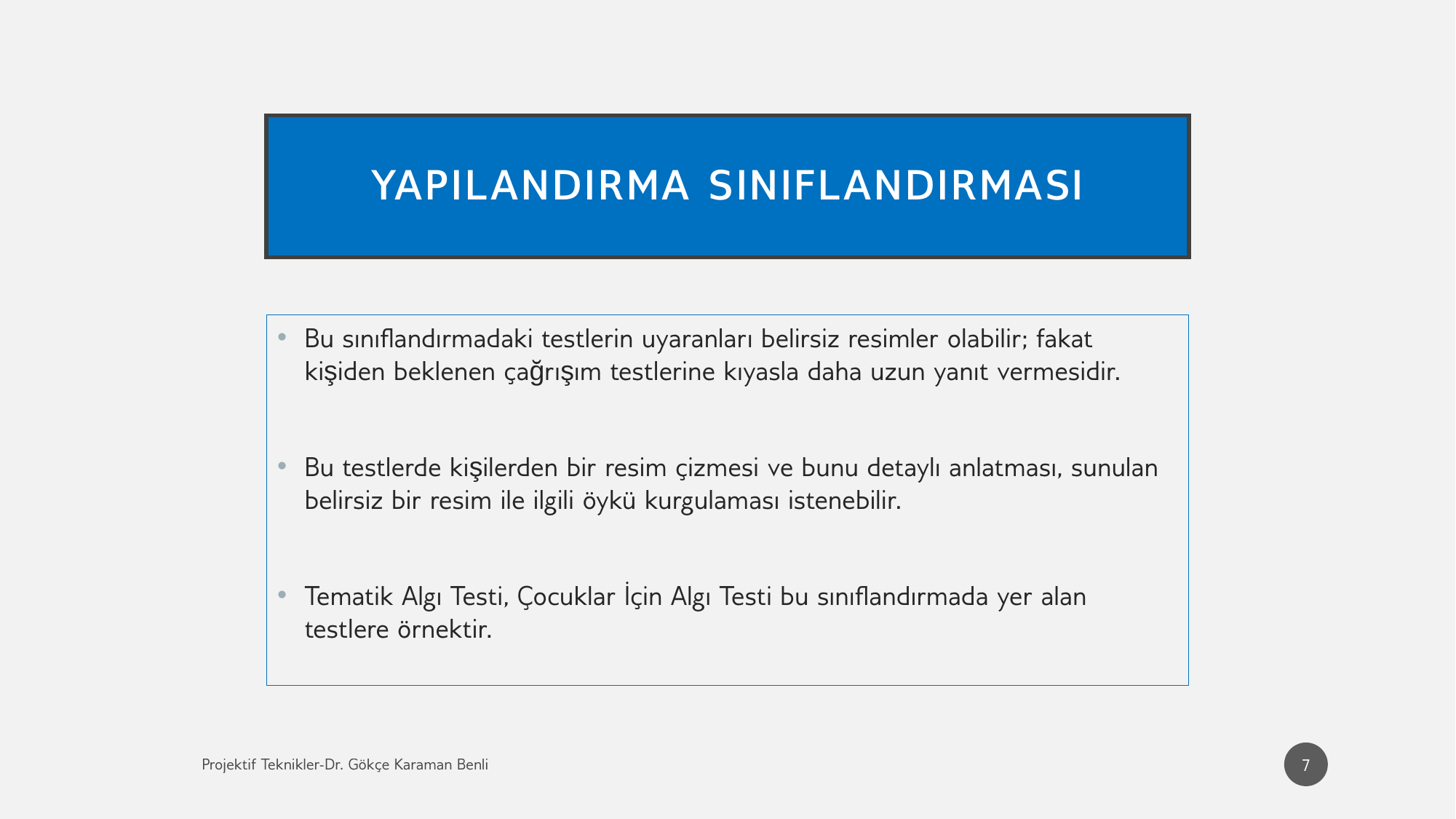

# YAPILANDIRMA SINIFLANDIRMASI
Bu sınıflandırmadaki testlerin uyaranları belirsiz resimler olabilir; fakat kişiden beklenen çağrışım testlerine kıyasla daha uzun yanıt vermesidir.

Bu testlerde kişilerden bir resim çizmesi ve bunu detaylı anlatması, sunulan belirsiz bir resim ile ilgili öykü kurgulaması istenebilir.

Tematik Algı Testi, Çocuklar İçin Algı Testi bu sınıflandırmada yer alan testlere örnektir.

7
Projektif Teknikler-Dr. Gökçe Karaman Benli